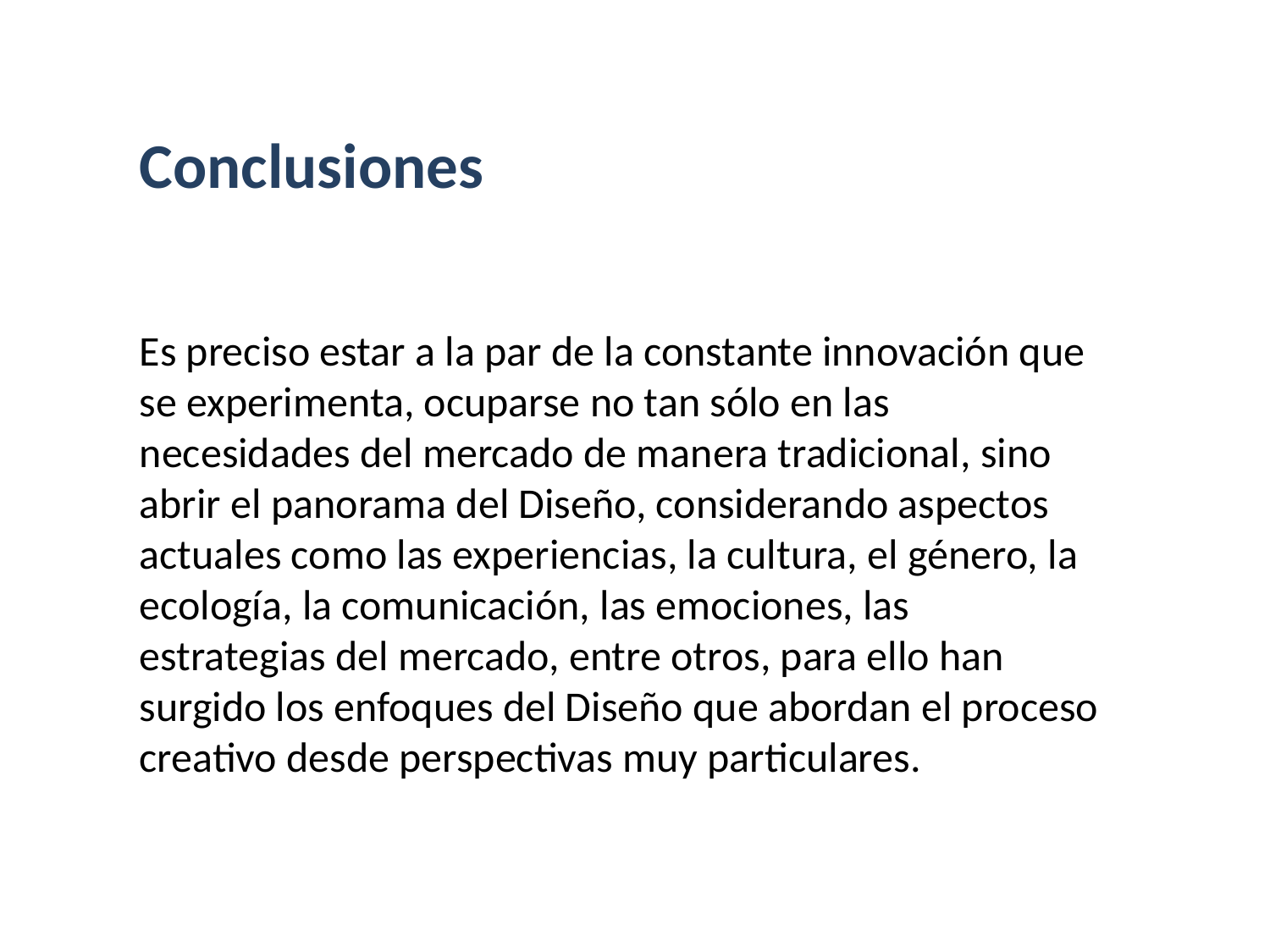

Conclusiones
La planeación estratégica y metas a corto, mediano y largo plazo, que garanticen que la respuesta de diseño sea no solo contundente, sino que tenga un efecto duradero y genere un mayor desarrollo empresarial.
Es preciso estar a la par de la constante innovación que se experimenta, ocuparse no tan sólo en las necesidades del mercado de manera tradicional, sino abrir el panorama del Diseño, considerando aspectos actuales como las experiencias, la cultura, el género, la ecología, la comunicación, las emociones, las estrategias del mercado, entre otros, para ello han surgido los enfoques del Diseño que abordan el proceso creativo desde perspectivas muy particulares.